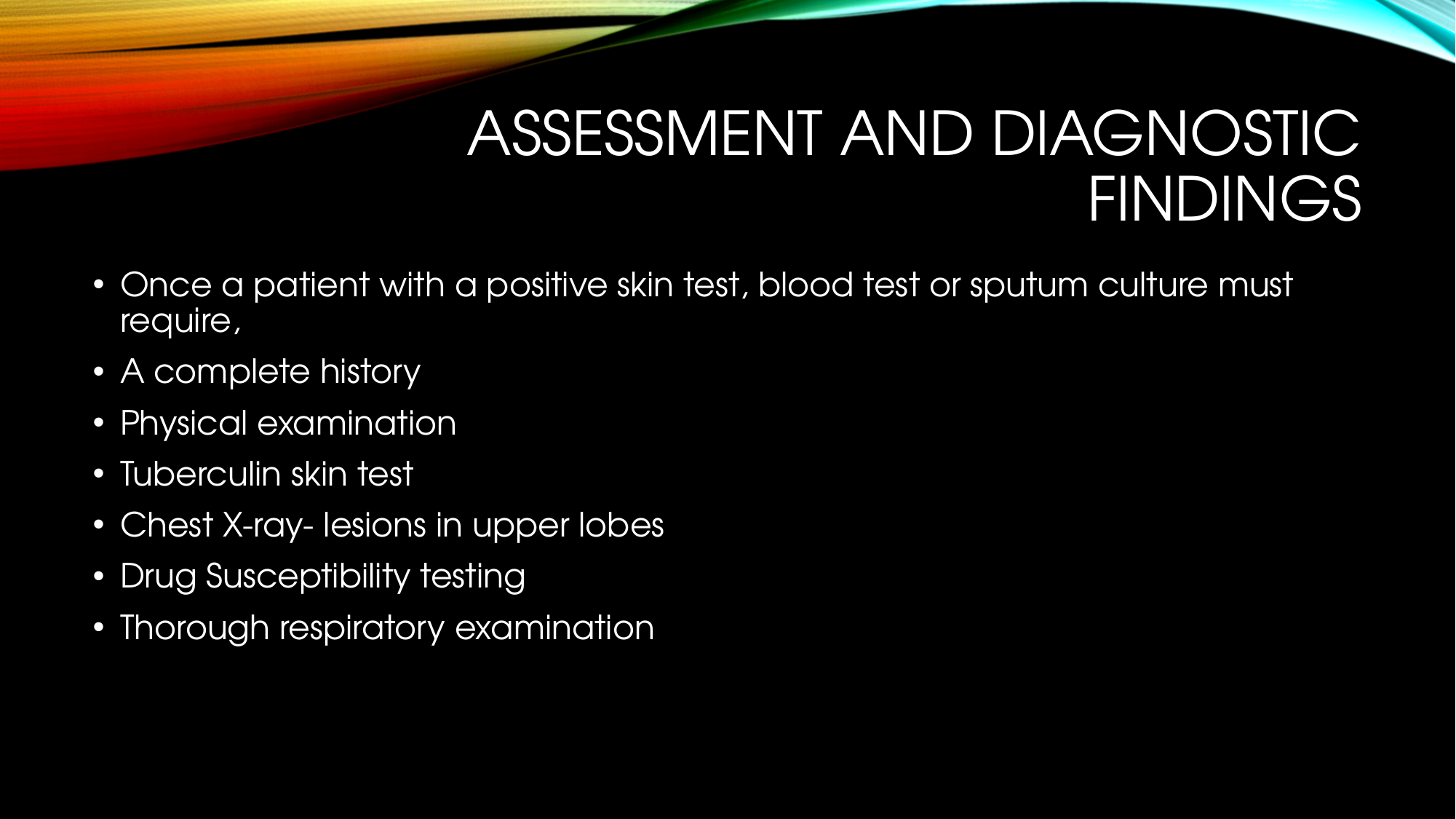

# Assessment and diagnostic findings
Once a patient with a positive skin test, blood test or sputum culture must require,
A complete history
Physical examination
Tuberculin skin test
Chest X-ray- lesions in upper lobes
Drug Susceptibility testing
Thorough respiratory examination